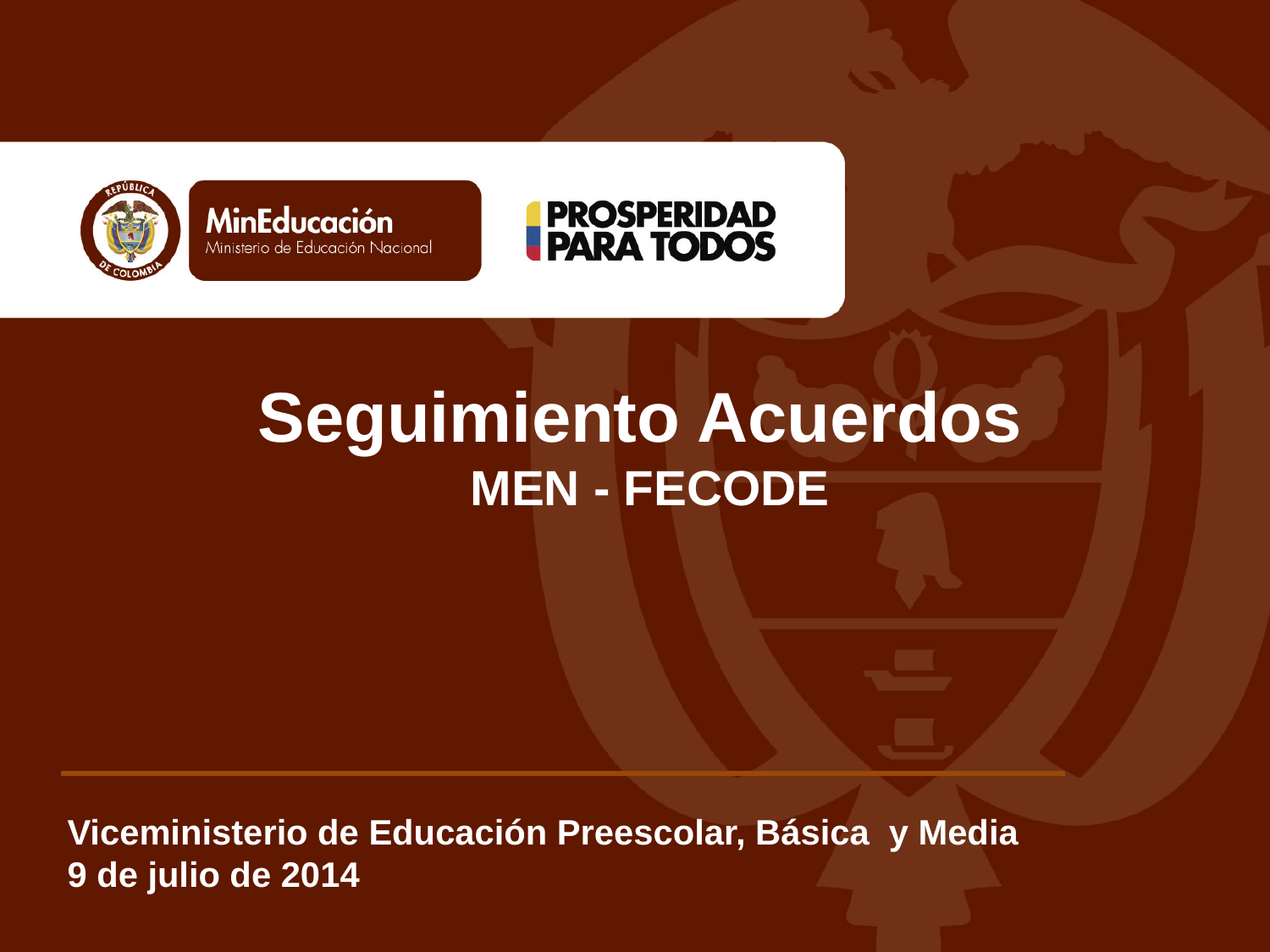

Seguimiento Acuerdos
MEN - FECODE
Viceministerio de Educación Preescolar, Básica  y Media
9 de julio de 2014